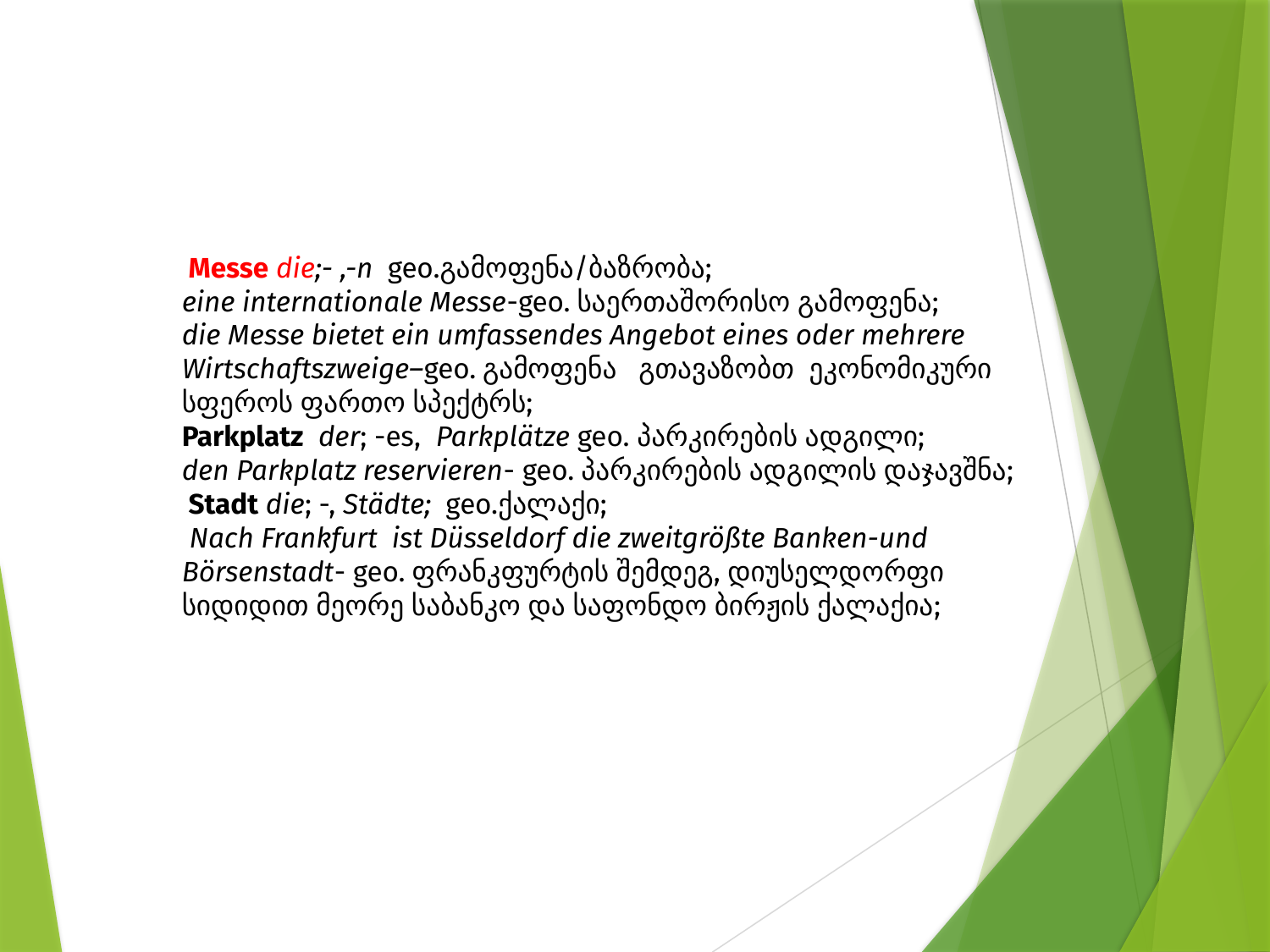

Messe die;- ,-n  geo.გამოფენა/ბაზრობა;
eine internationale Messe-geo. საერთაშორისო გამოფენა;
die Messe bietet ein umfassendes Angebot eines oder mehrere  Wirtschaftszweige–geo. გამოფენა   გთავაზობთ  ეკონომიკური სფეროს ფართო სპექტრს;
Parkplatz  der; -es,  Parkplätze geo. პარკირების ადგილი;
den Parkplatz reservieren- geo. პარკირების ადგილის დაჯავშნა;
 Stadt die; -, Städte;  geo.ქალაქი;
 Nach Frankfurt  ist Düsseldorf die zweitgrößte Banken-und Börsenstadt- geo. ფრანკფურტის შემდეგ, დიუსელდორფი სიდიდით მეორე საბანკო და საფონდო ბირჟის ქალაქია;